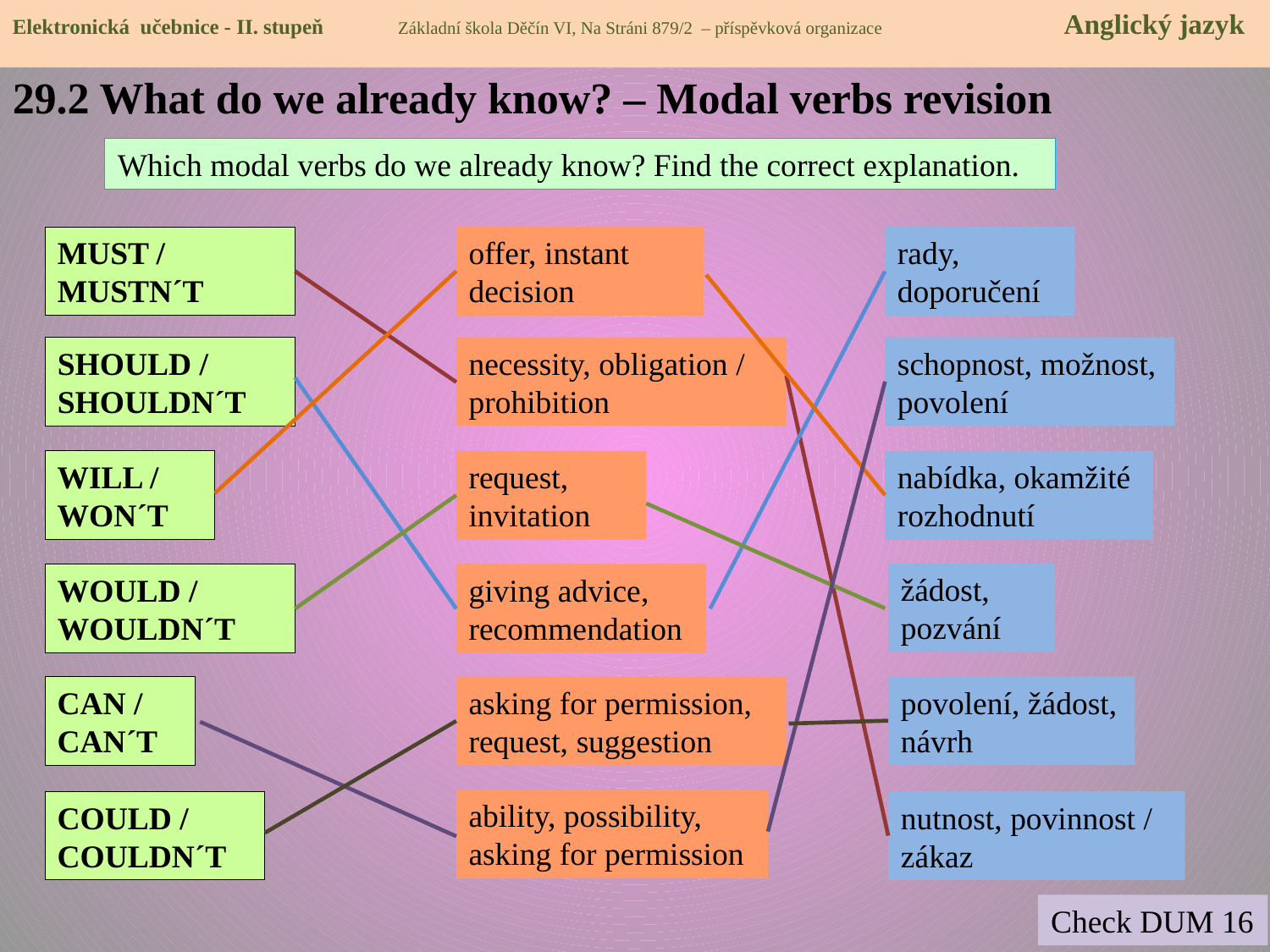

Elektronická  učebnice - II. stupeň              Základní škola Děčín VI, Na Stráni 879/2  – příspěvková organizace                                	        Anglický jazyk

29.2 What do we already know? – Modal verbs revision
Which modal verbs do we already know? Find the correct explanation.
rady, doporučení
MUST /
MUSTN´T
offer, instant
decision
schopnost, možnost, povolení
SHOULD /
SHOULDN´T
necessity, obligation / prohibition
WILL /
WON´T
request, invitation
nabídka, okamžité rozhodnutí

žádost, pozvání
WOULD /
WOULDN´T
giving advice, recommendation
povolení, žádost, návrh
CAN /
CAN´T
asking for permission, request, suggestion
ability, possibility, asking for permission
COULD /
COULDN´T
nutnost, povinnost / zákaz
Check DUM 16